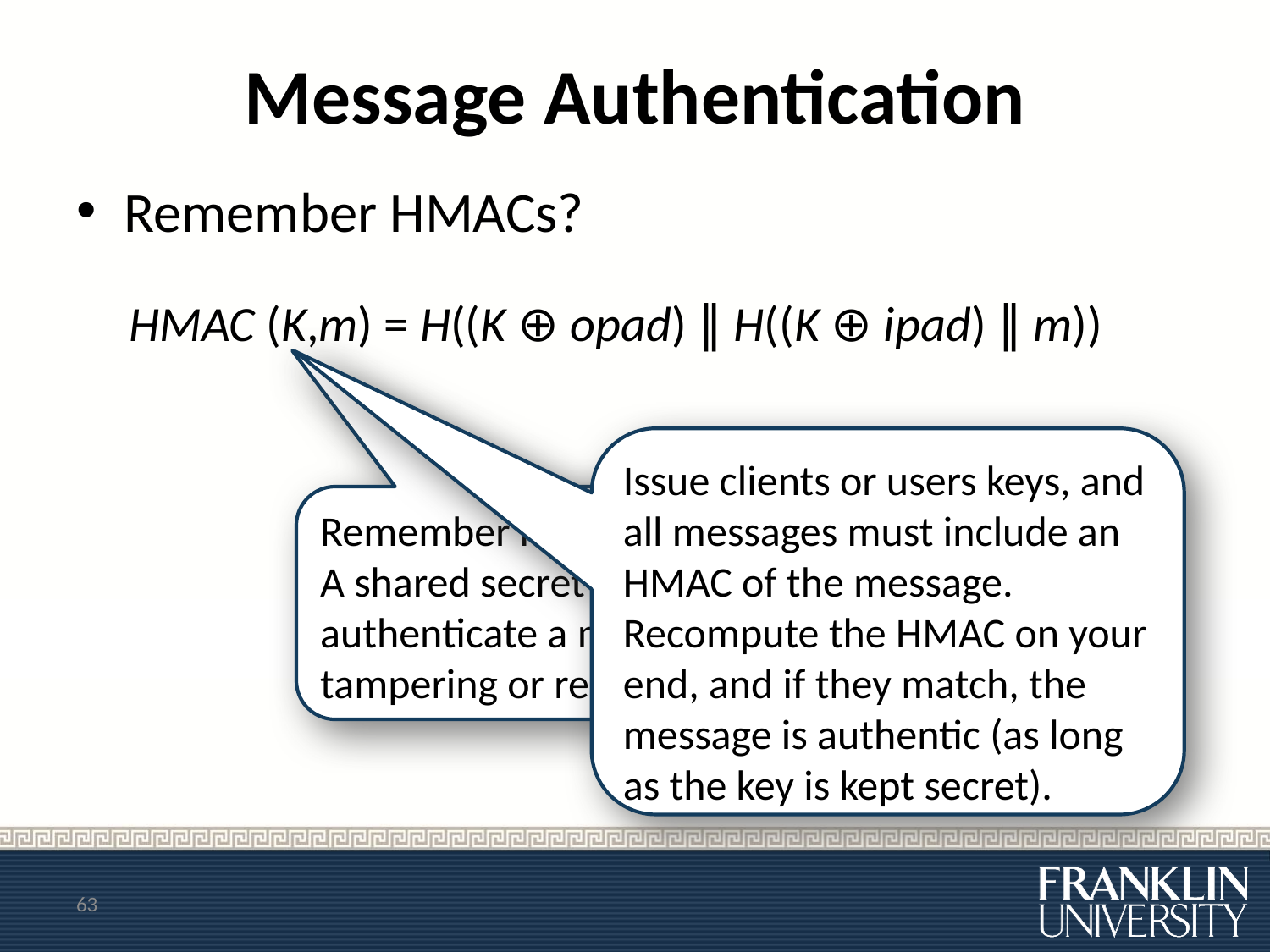

# Message Authentication
Remember HMACs?
HMAC (K,m) = H((K ⊕ opad) ∥ H((K ⊕ ipad) ∥ m))
Issue clients or users keys, and all messages must include an HMAC of the message.  Recompute the HMAC on your end, and if they match, the message is authentic (as long as the key is kept secret).
Remember K was a secret key.  A shared secret can be used to authenticate a message (no tampering or repudiation)
63